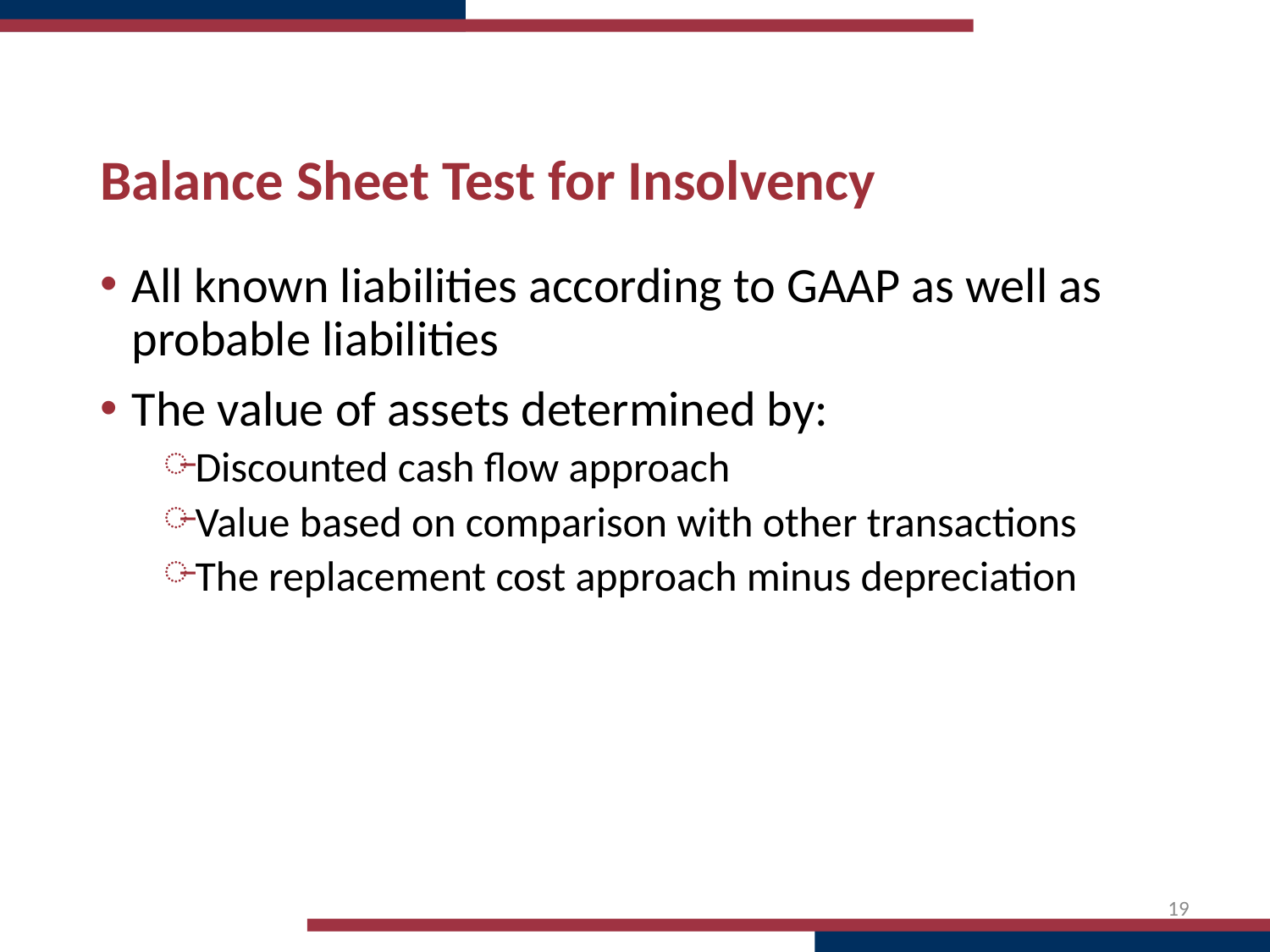

# Balance Sheet Test for Insolvency
All known liabilities according to GAAP as well as probable liabilities
The value of assets determined by:
Discounted cash flow approach
Value based on comparison with other transactions
The replacement cost approach minus depreciation
19